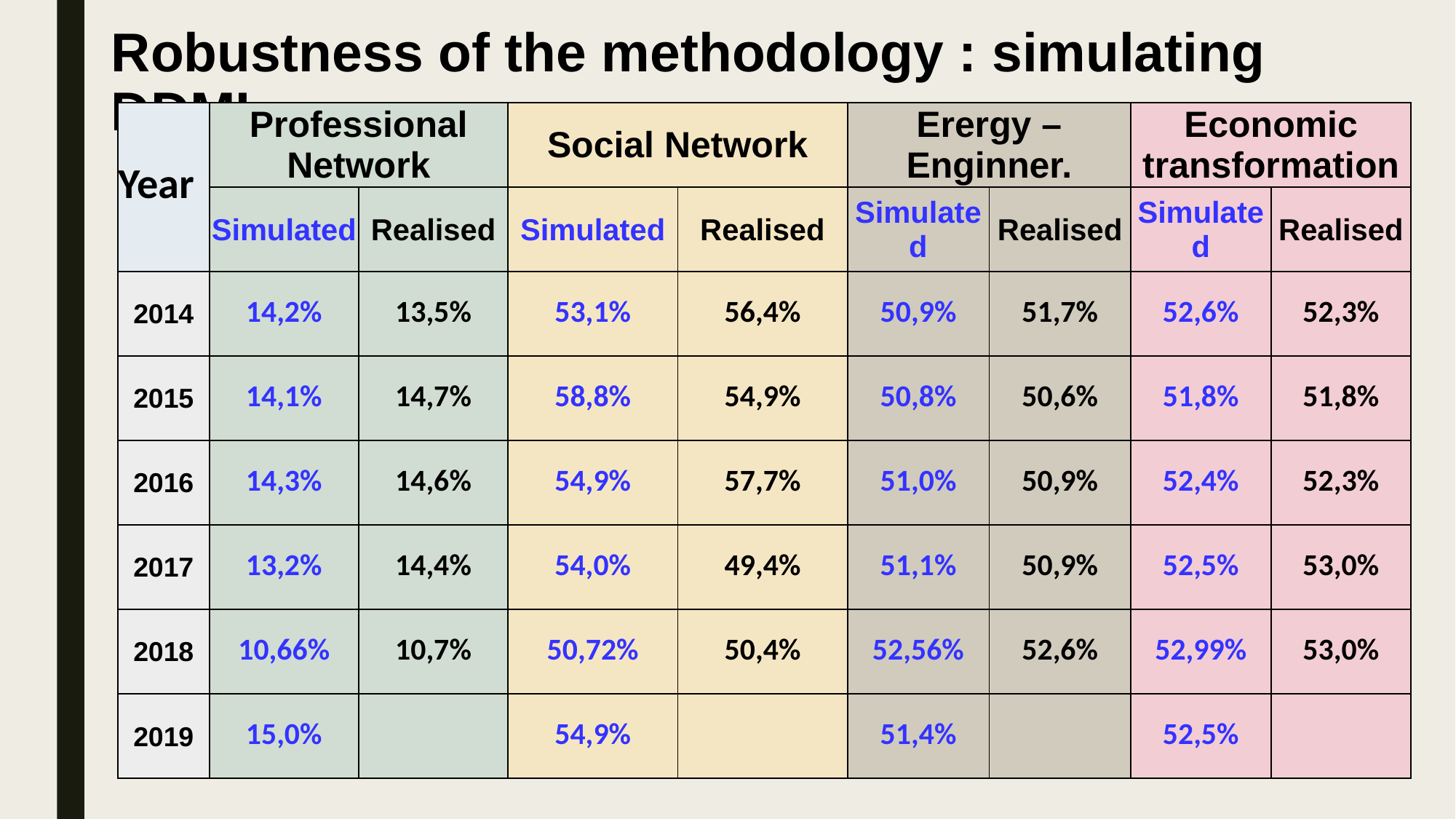

# Robustness of the methodology : simulating DDMI
| Year | Professional Network |  | Social Network |  | Erergy – Enginner. |  | Economic transformation |  |
| --- | --- | --- | --- | --- | --- | --- | --- | --- |
|  | Simulated | Realised | Simulated | Realised | Simulated | Realised | Simulated | Realised |
| 2014 | 14,2% | 13,5% | 53,1% | 56,4% | 50,9% | 51,7% | 52,6% | 52,3% |
| 2015 | 14,1% | 14,7% | 58,8% | 54,9% | 50,8% | 50,6% | 51,8% | 51,8% |
| 2016 | 14,3% | 14,6% | 54,9% | 57,7% | 51,0% | 50,9% | 52,4% | 52,3% |
| 2017 | 13,2% | 14,4% | 54,0% | 49,4% | 51,1% | 50,9% | 52,5% | 53,0% |
| 2018 | 10,66% | 10,7% | 50,72% | 50,4% | 52,56% | 52,6% | 52,99% | 53,0% |
| 2019 | 15,0% |  | 54,9% |  | 51,4% |  | 52,5% |  |